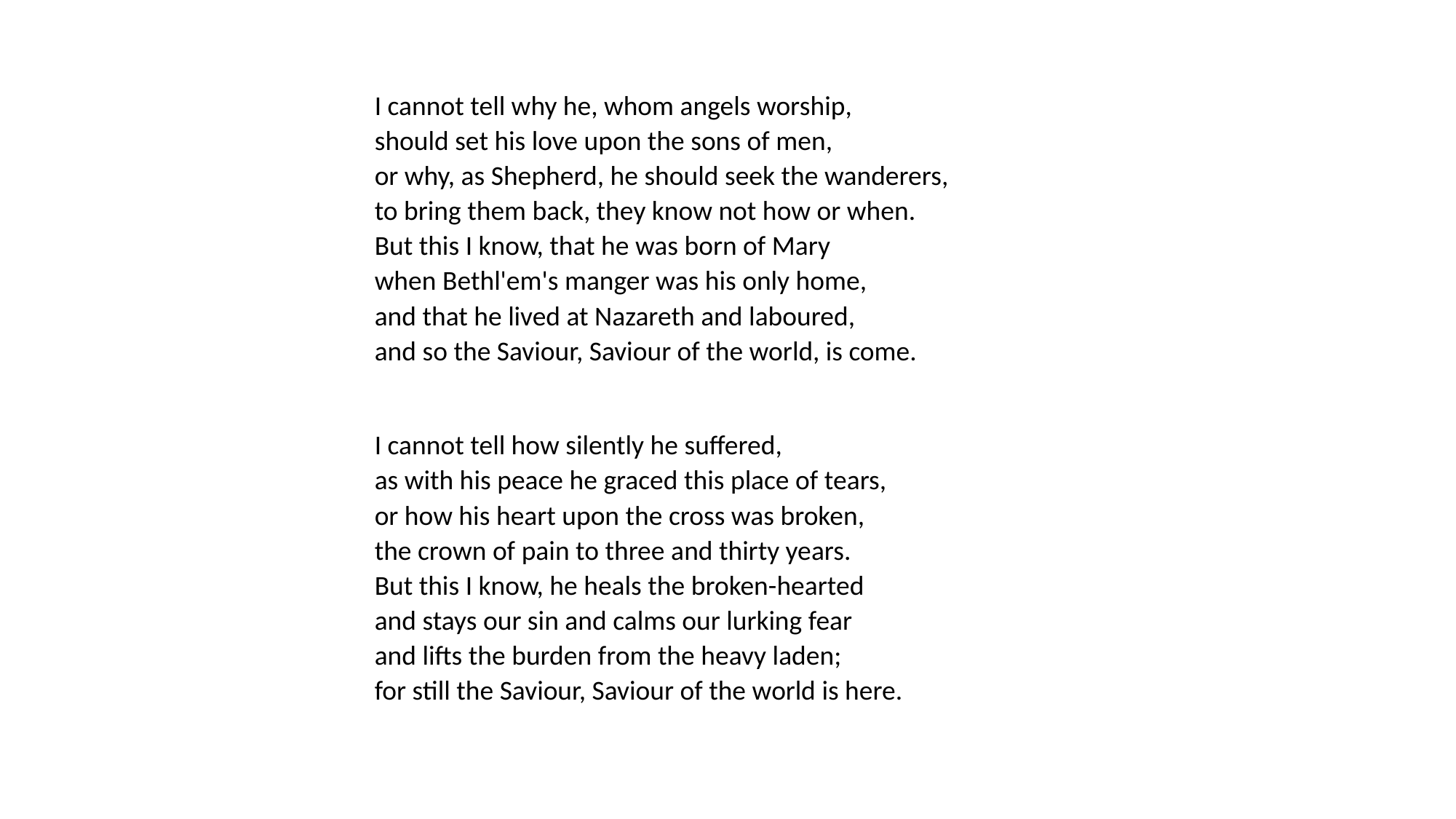

I cannot tell why he, whom angels worship,
should set his love upon the sons of men,
or why, as Shepherd, he should seek the wanderers,
to bring them back, they know not how or when.
But this I know, that he was born of Mary
when Bethl'em's manger was his only home,
and that he lived at Nazareth and laboured,
and so the Saviour, Saviour of the world, is come.

I cannot tell how silently he suffered,
as with his peace he graced this place of tears,
or how his heart upon the cross was broken,
the crown of pain to three and thirty years.
But this I know, he heals the broken-hearted
and stays our sin and calms our lurking fear
and lifts the burden from the heavy laden;
for still the Saviour, Saviour of the world is here.